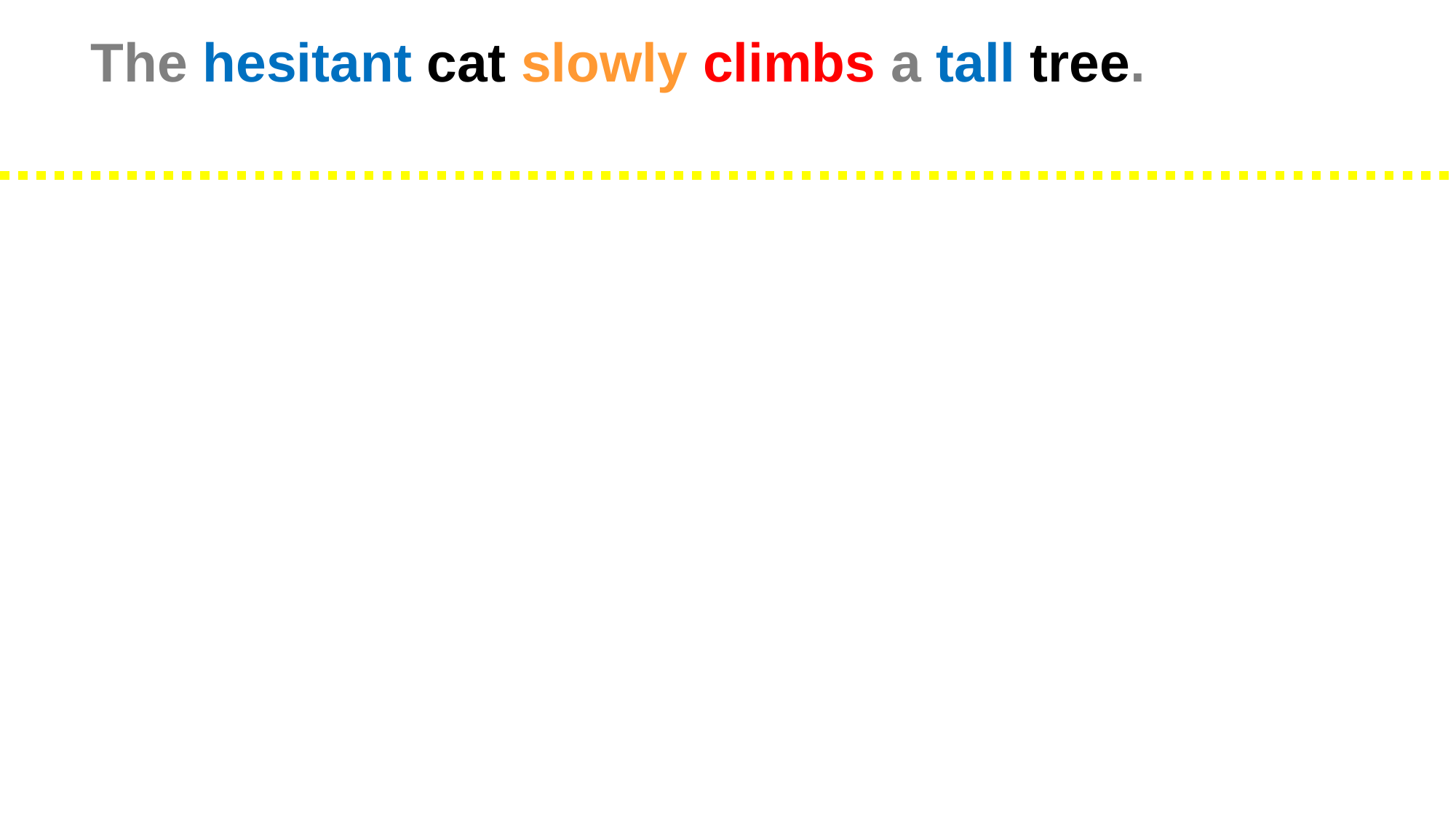

The hesitant cat slowly climbs a tall tree.